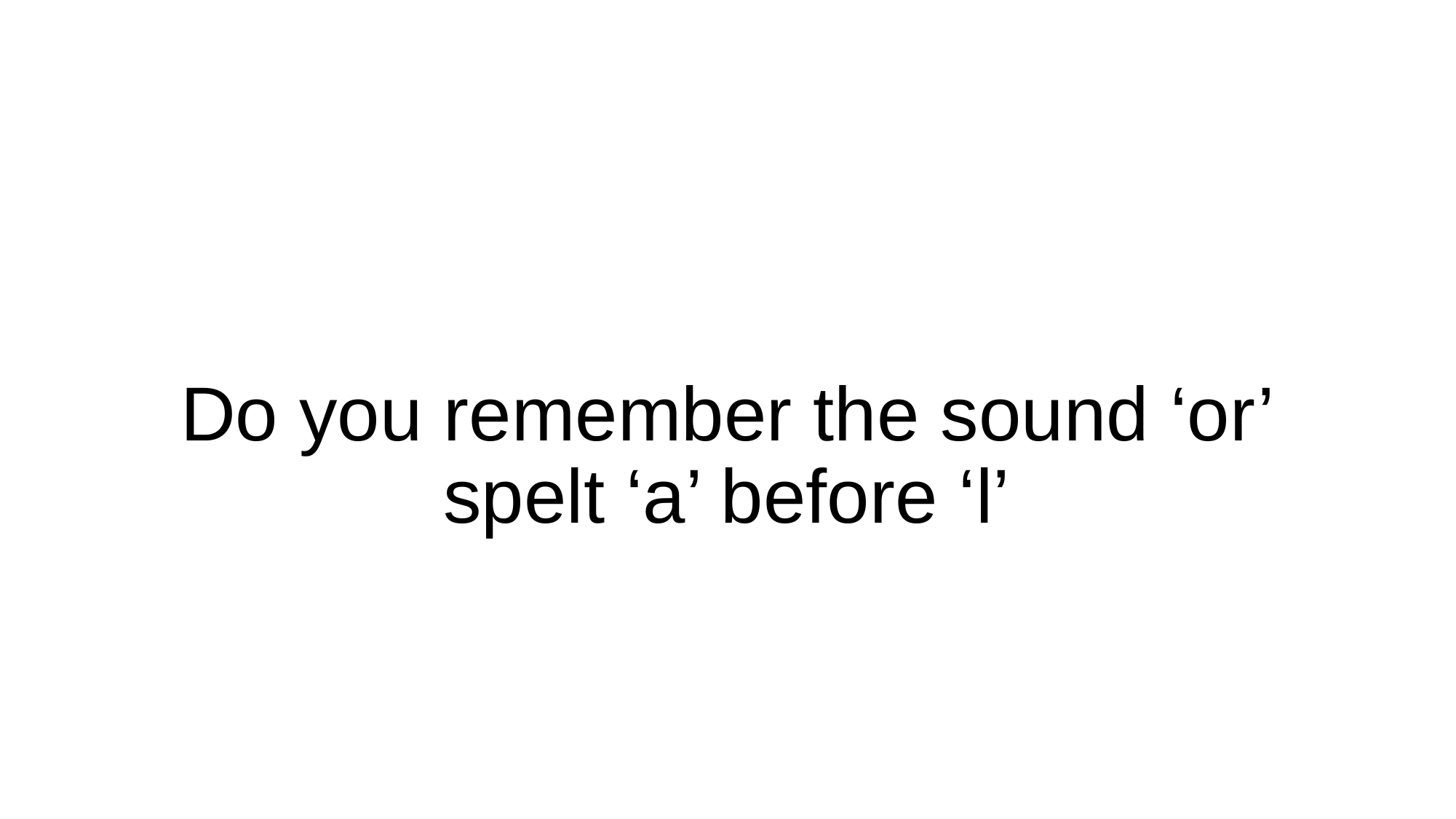

# Do you remember the sound ‘or’ spelt ‘a’ before ‘l’